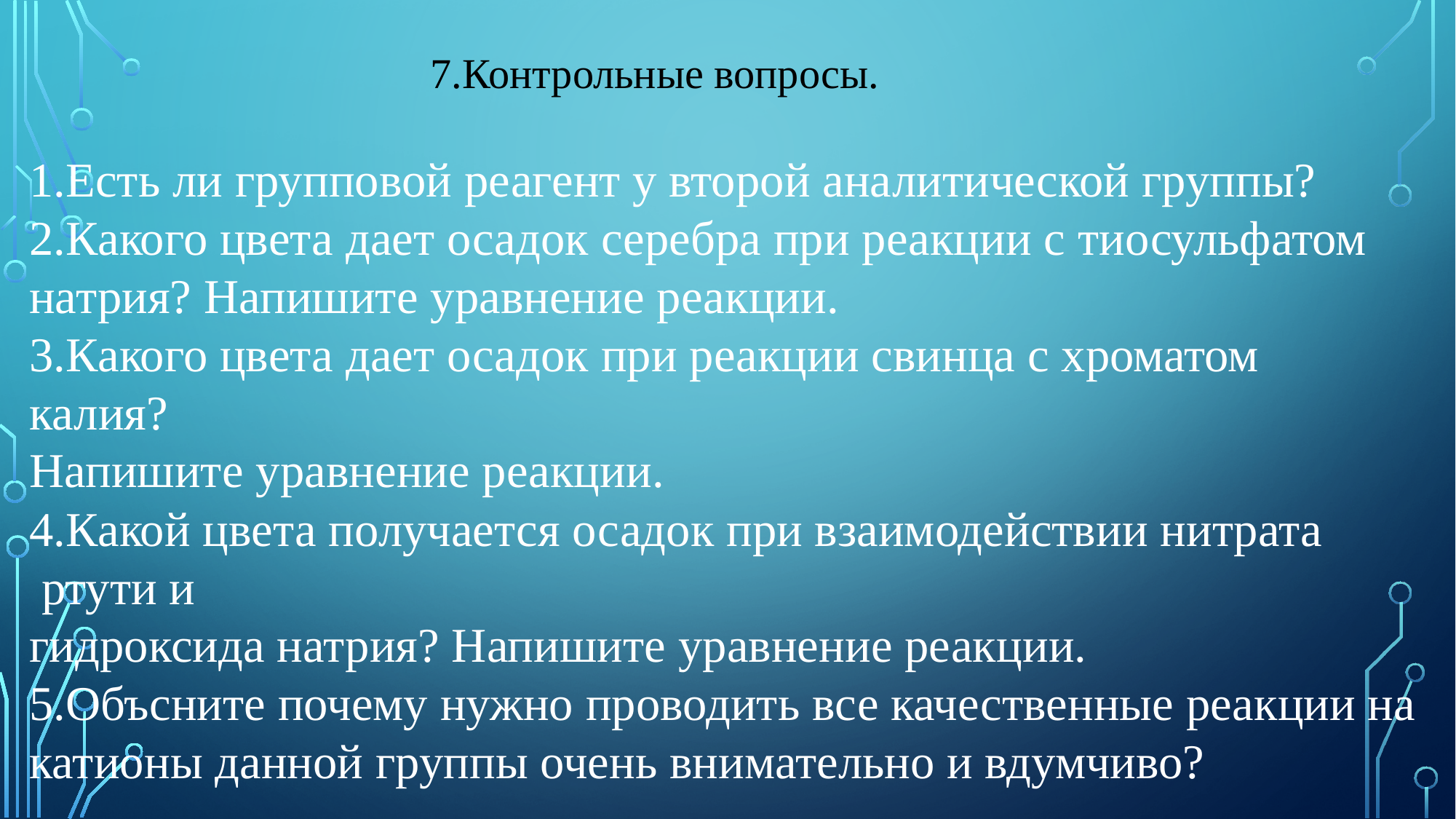

7.Контрольные вопросы.

1.Есть ли групповой реагент у второй аналитической группы?
2.Какого цвета дает осадок серебра при реакции с тиосульфатом
натрия? Напишите уравнение реакции.
3.Какого цвета дает осадок при реакции свинца с хроматом
калия?
Напишите уравнение реакции.
4.Какой цвета получается осадок при взаимодействии нитрата
 ртути и
гидроксида натрия? Напишите уравнение реакции.
5.Объсните почему нужно проводить все качественные реакции на
катионы данной группы очень внимательно и вдумчиво?